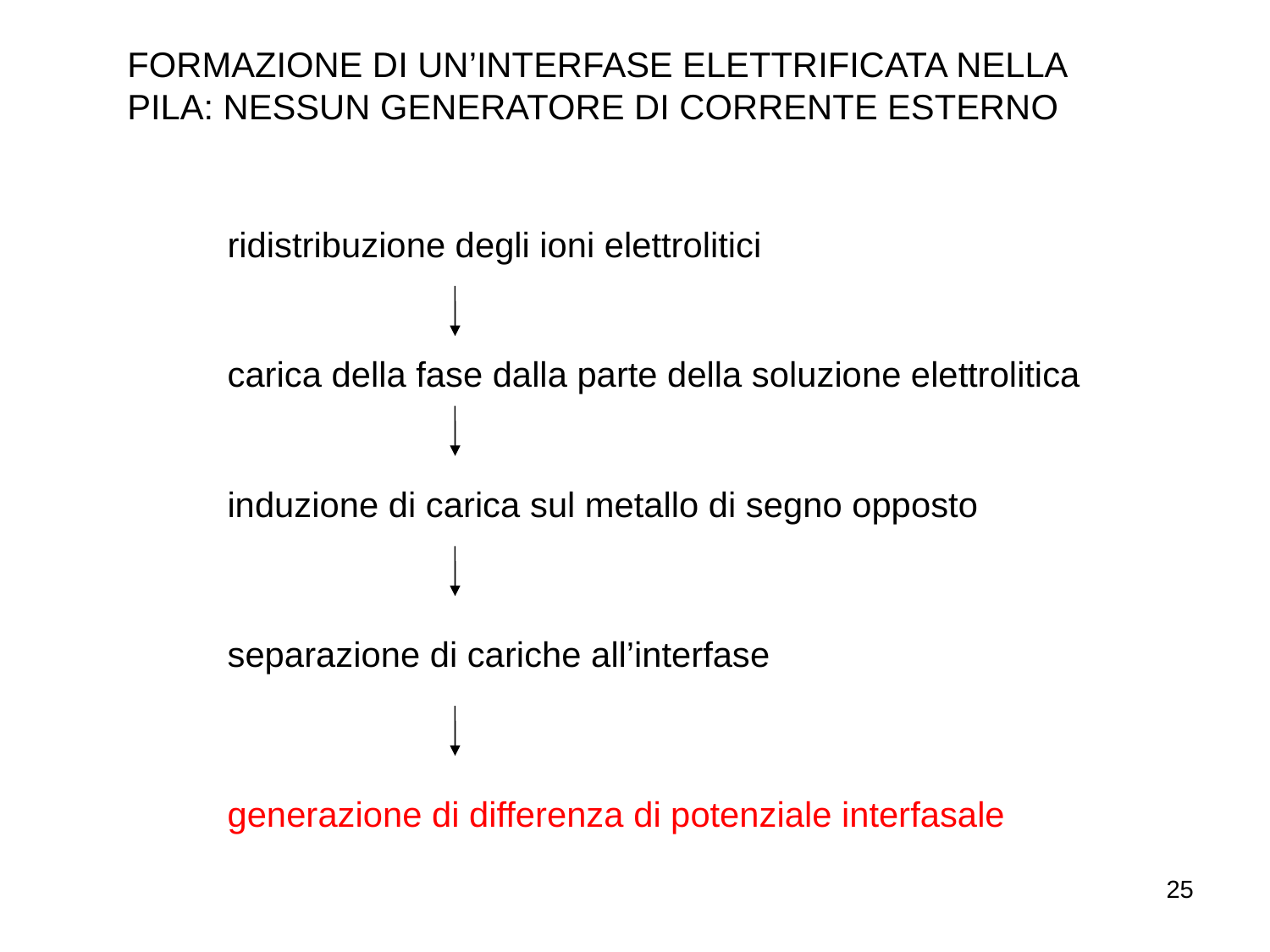

FORMAZIONE DI UN’INTERFASE ELETTRIFICATA NELLA PILA: NESSUN GENERATORE DI CORRENTE ESTERNO
ridistribuzione degli ioni elettrolitici

carica della fase dalla parte della soluzione elettrolitica

induzione di carica sul metallo di segno opposto

separazione di cariche all’interfase

generazione di differenza di potenziale interfasale
25